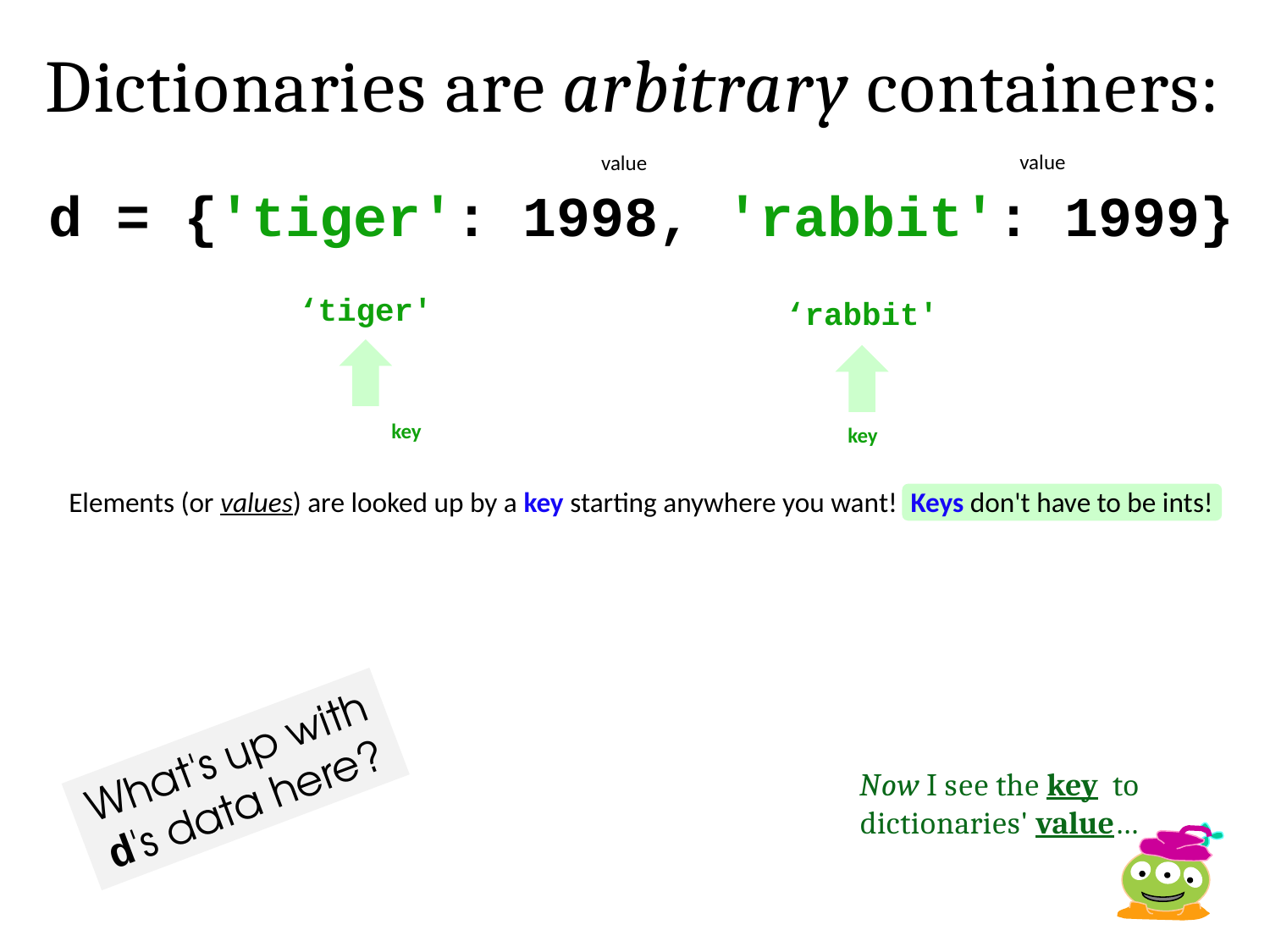

Dictionaries are arbitrary containers:
value
value
d = {'tiger': 1998, 'rabbit': 1999}
‘tiger'
‘rabbit'

key
key
Elements (or values) are looked up by a key starting anywhere you want!  Keys don't have to be ints!

What's up with d's data here?
Now I see the key  to dictionaries' value…